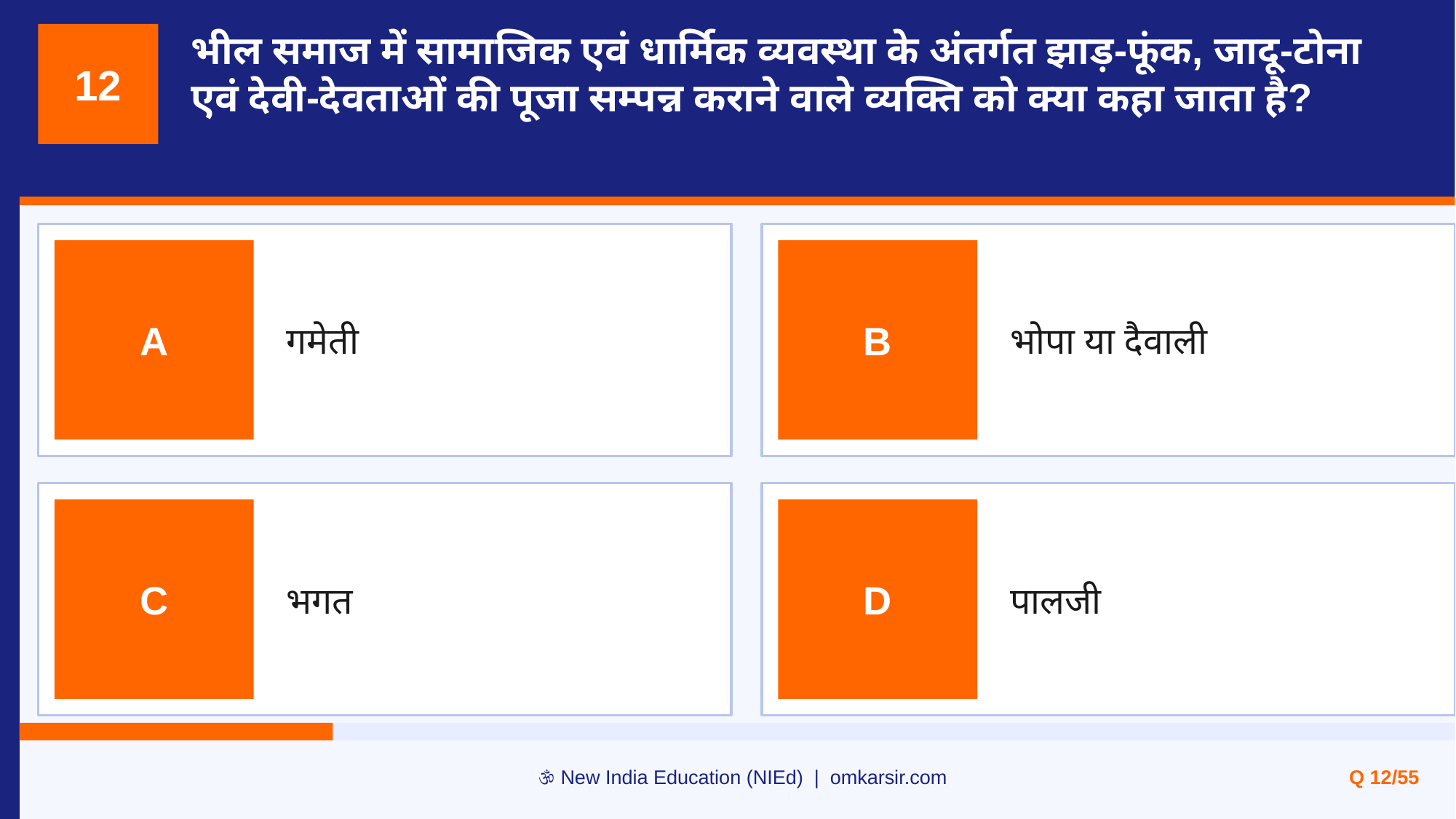

भील समाज में सामाजिक एवं धार्मिक व्यवस्था के अंतर्गत झाड़-फूंक, जादू-टोना एवं देवी-देवताओं की पूजा सम्पन्न कराने वाले व्यक्ति को क्या कहा जाता है?
12

गमेती
भोपा या दैवाली
A
B

भगत
पालजी
C
D

🕉️ New India Education (NIEd)  |  omkarsir.com
Q 12/55